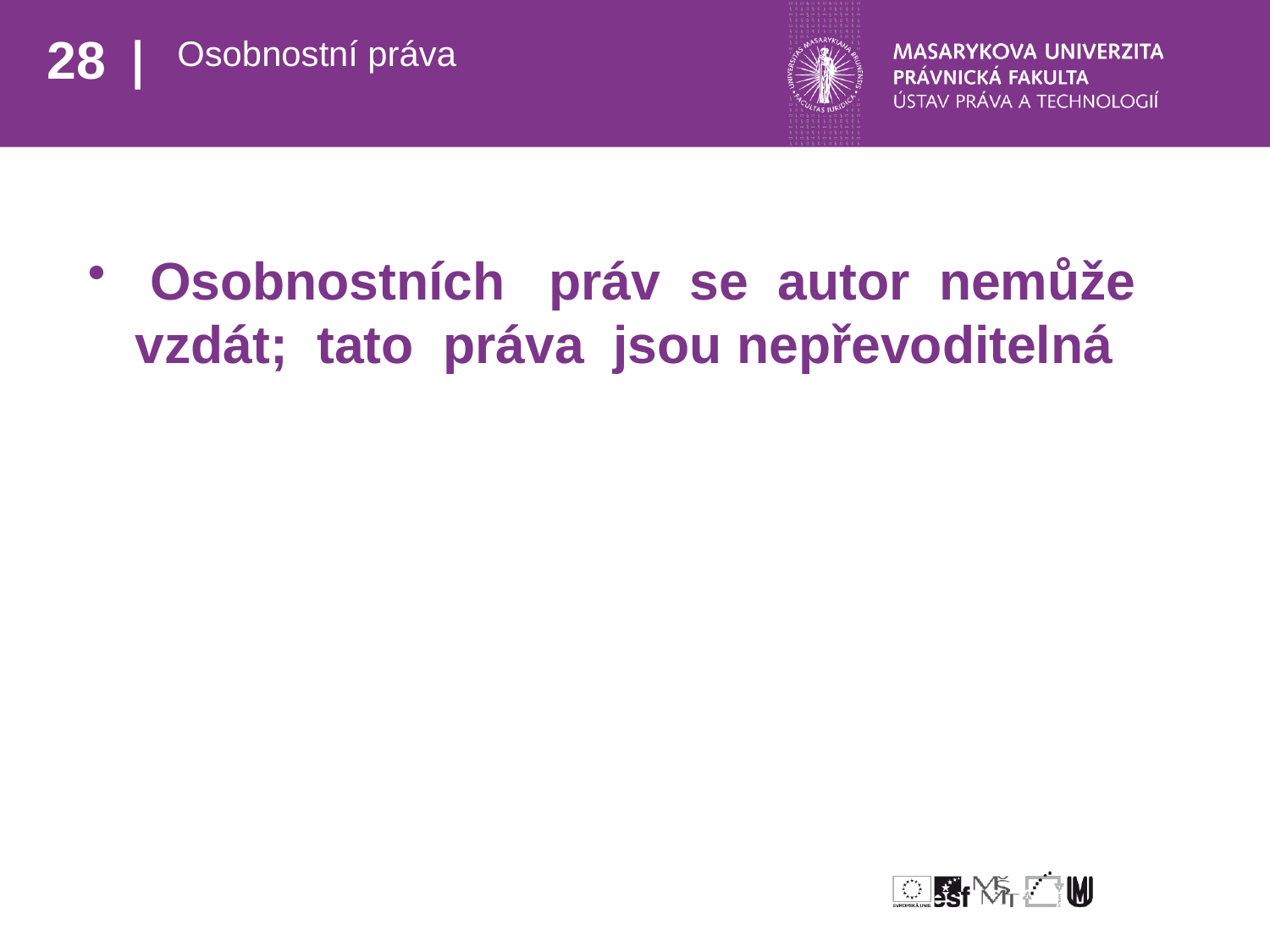

# Osobnostní práva
 Osobnostních   práv  se  autor  nemůže  vzdát;  tato  práva  jsou nepřevoditelná